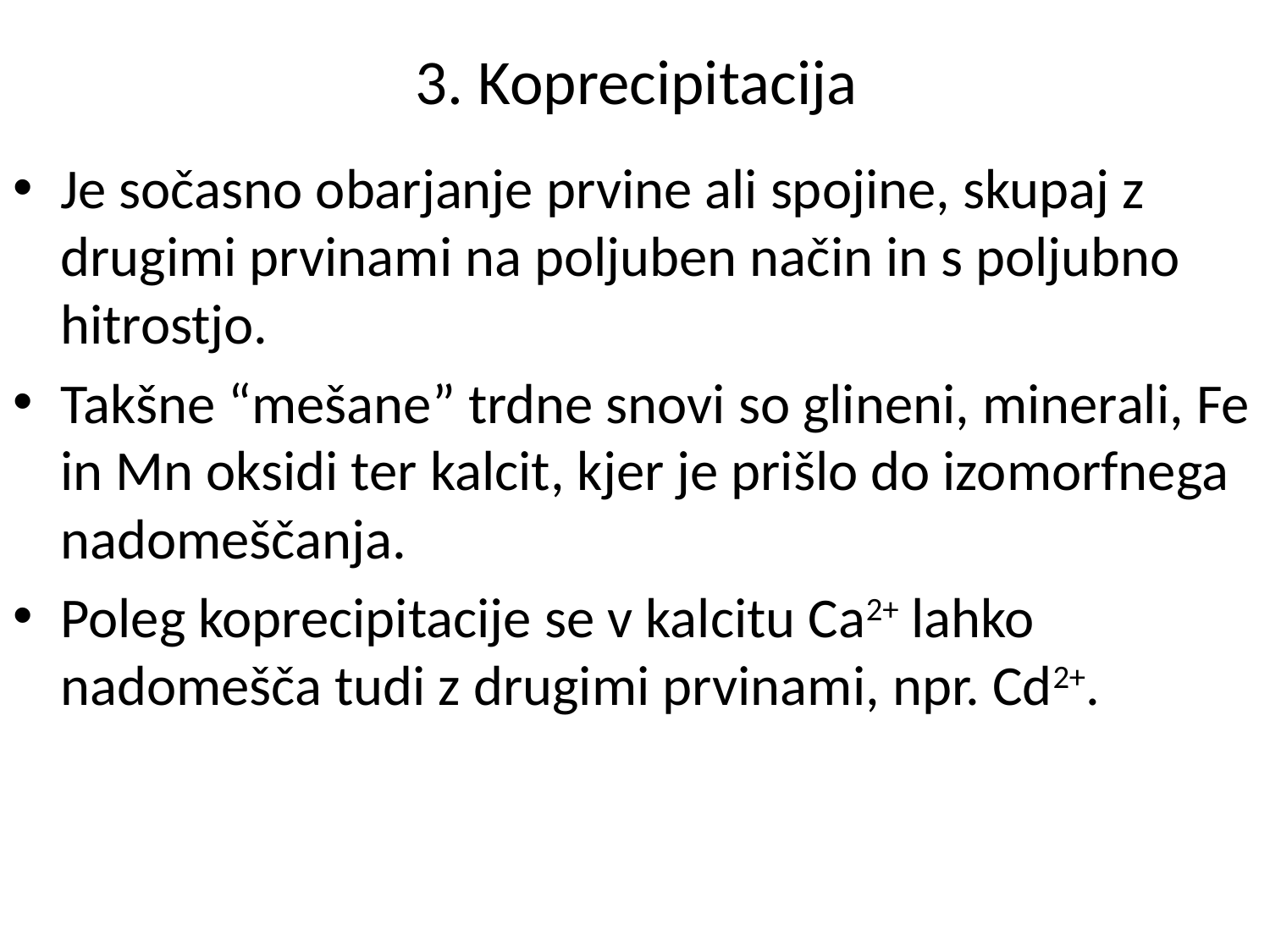

# 3. Koprecipitacija
Je sočasno obarjanje prvine ali spojine, skupaj z drugimi prvinami na poljuben način in s poljubno hitrostjo.
Takšne “mešane” trdne snovi so glineni, minerali, Fe in Mn oksidi ter kalcit, kjer je prišlo do izomorfnega nadomeščanja.
Poleg koprecipitacije se v kalcitu Ca2+ lahko nadomešča tudi z drugimi prvinami, npr. Cd2+.